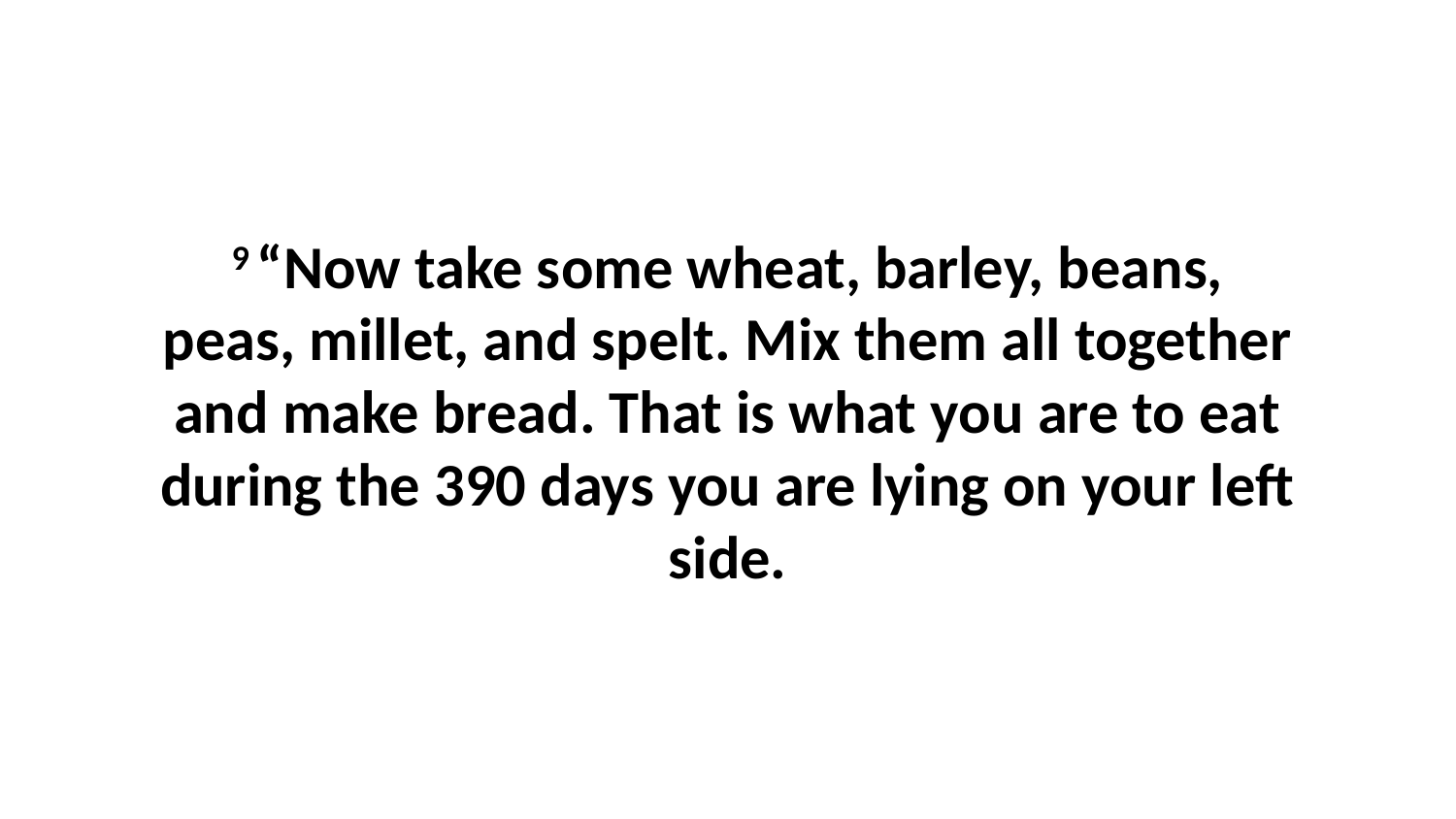

9 “Now take some wheat, barley, beans, peas, millet, and spelt. Mix them all together and make bread. That is what you are to eat during the 390 days you are lying on your left side.